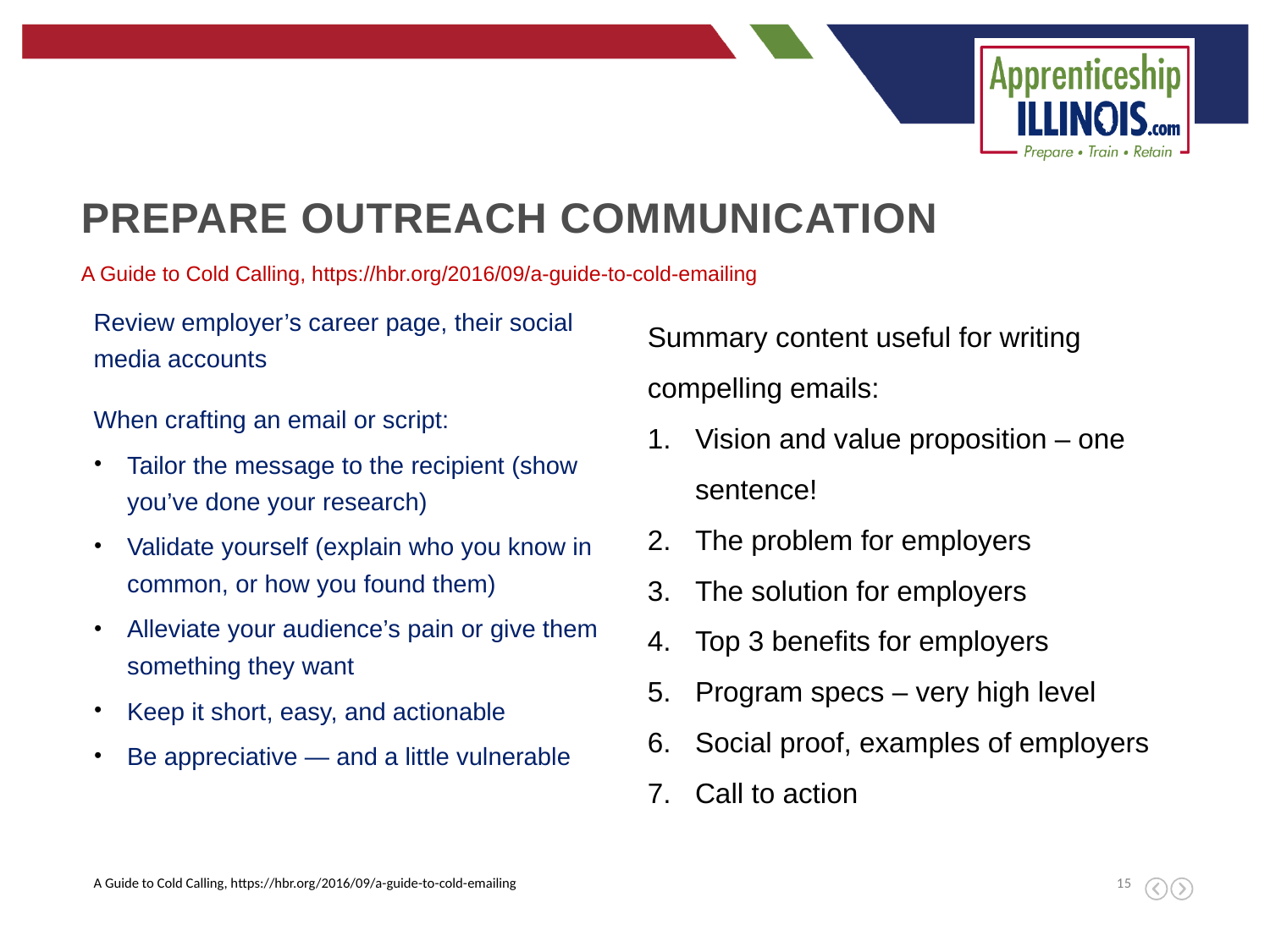

Prepare Outreach Communication
A Guide to Cold Calling, https://hbr.org/2016/09/a-guide-to-cold-emailing
Review employer’s career page, their social media accounts
When crafting an email or script:
Tailor the message to the recipient (show you’ve done your research)
Validate yourself (explain who you know in common, or how you found them)
Alleviate your audience’s pain or give them something they want
Keep it short, easy, and actionable
Be appreciative — and a little vulnerable
Summary content useful for writing compelling emails:
Vision and value proposition – one sentence!​
The problem for employers​
The solution for employers​
Top 3 benefits for employers​
Program specs – very high level​
Social proof, examples of employers​
Call to action
A Guide to Cold Calling, https://hbr.org/2016/09/a-guide-to-cold-emailing